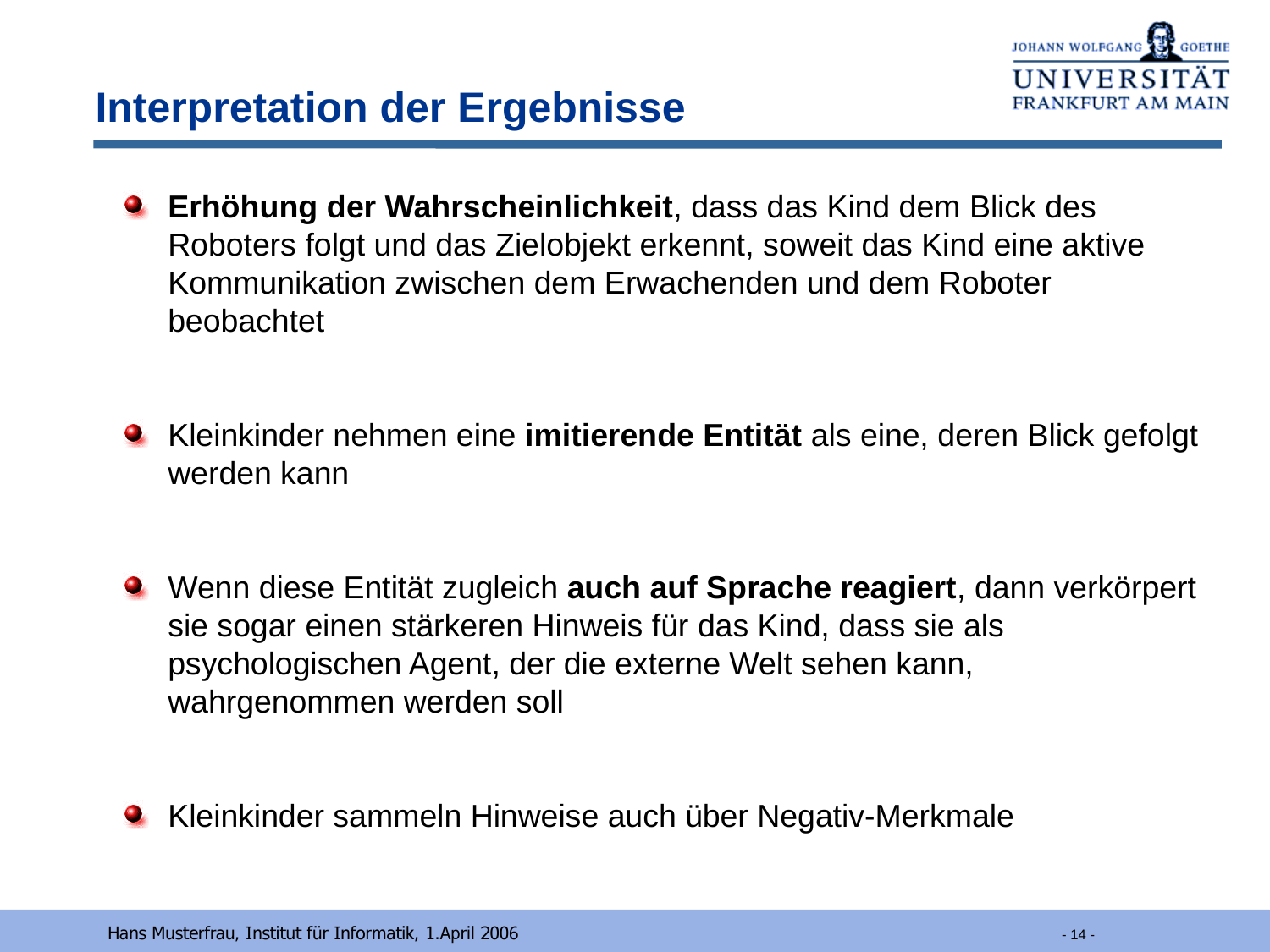

# Interpretation der Ergebnisse
Erhöhung der Wahrscheinlichkeit, dass das Kind dem Blick des Roboters folgt und das Zielobjekt erkennt, soweit das Kind eine aktive Kommunikation zwischen dem Erwachenden und dem Roboter  beobachtet

Kleinkinder nehmen eine imitierende Entität als eine, deren Blick gefolgt werden kann

Wenn diese Entität zugleich auch auf Sprache reagiert, dann verkörpert sie sogar einen stärkeren Hinweis für das Kind, dass sie als psychologischen Agent, der die externe Welt sehen kann, wahrgenommen werden soll

Kleinkinder sammeln Hinweise auch über Negativ-Merkmale

Hans Musterfrau, Institut für Informatik, 1.April 2006
 - 14 -